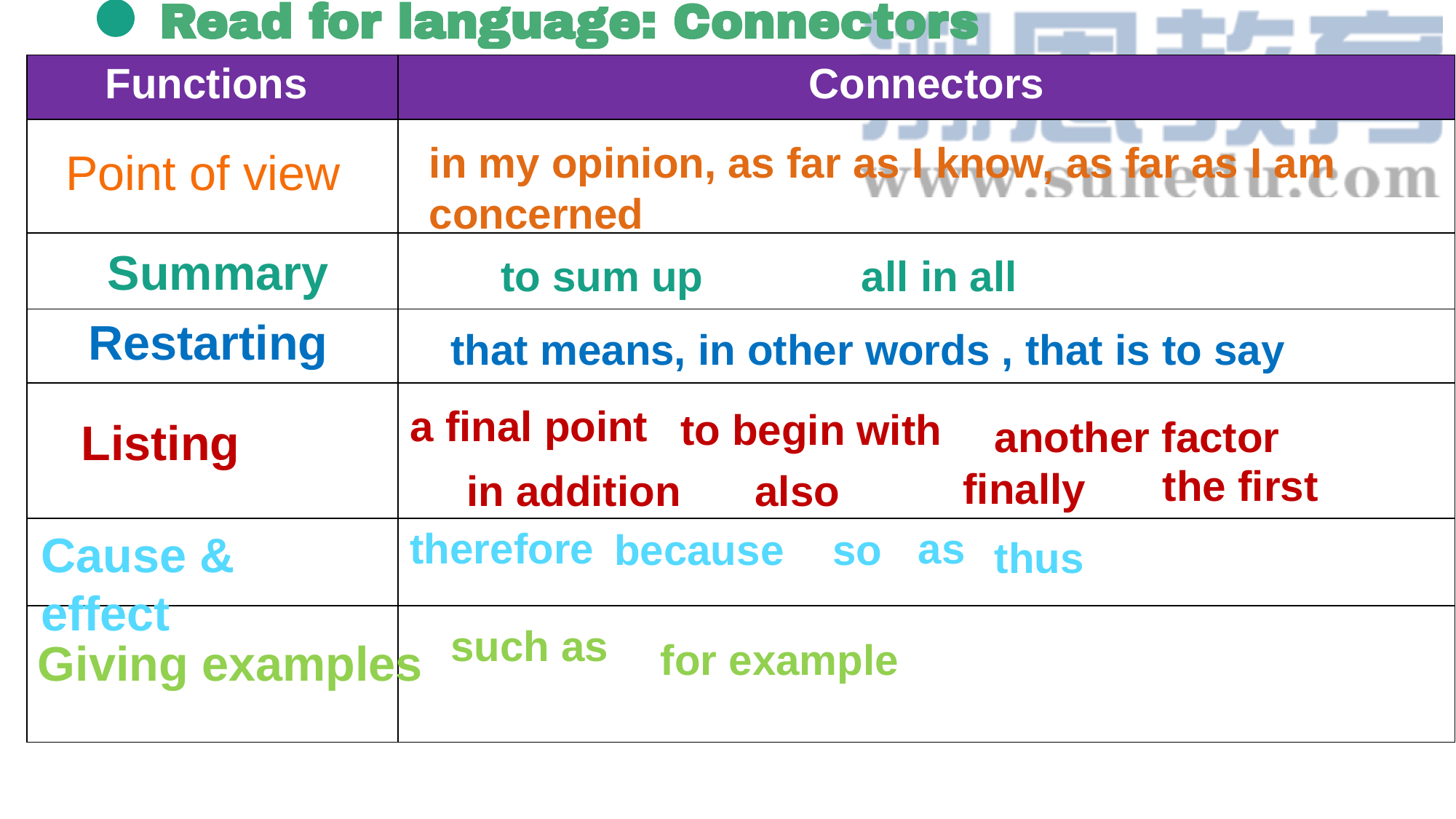

Read for language: Connectors

| Functions | Connectors |
| --- | --- |
|  |  |
|  |  |
|  |  |
|  |  |
|  |  |
|  |  |
in my opinion, as far as I know, as far as I am concerned
Point of view
Summary
to sum up
all in all
Restarting
that means, in other words , that is to say
a final point
to begin with
another factor
Listing
the first
finally
in addition
also
therefore
as
because
so
Cause & effect
thus
such as
Giving examples
for example